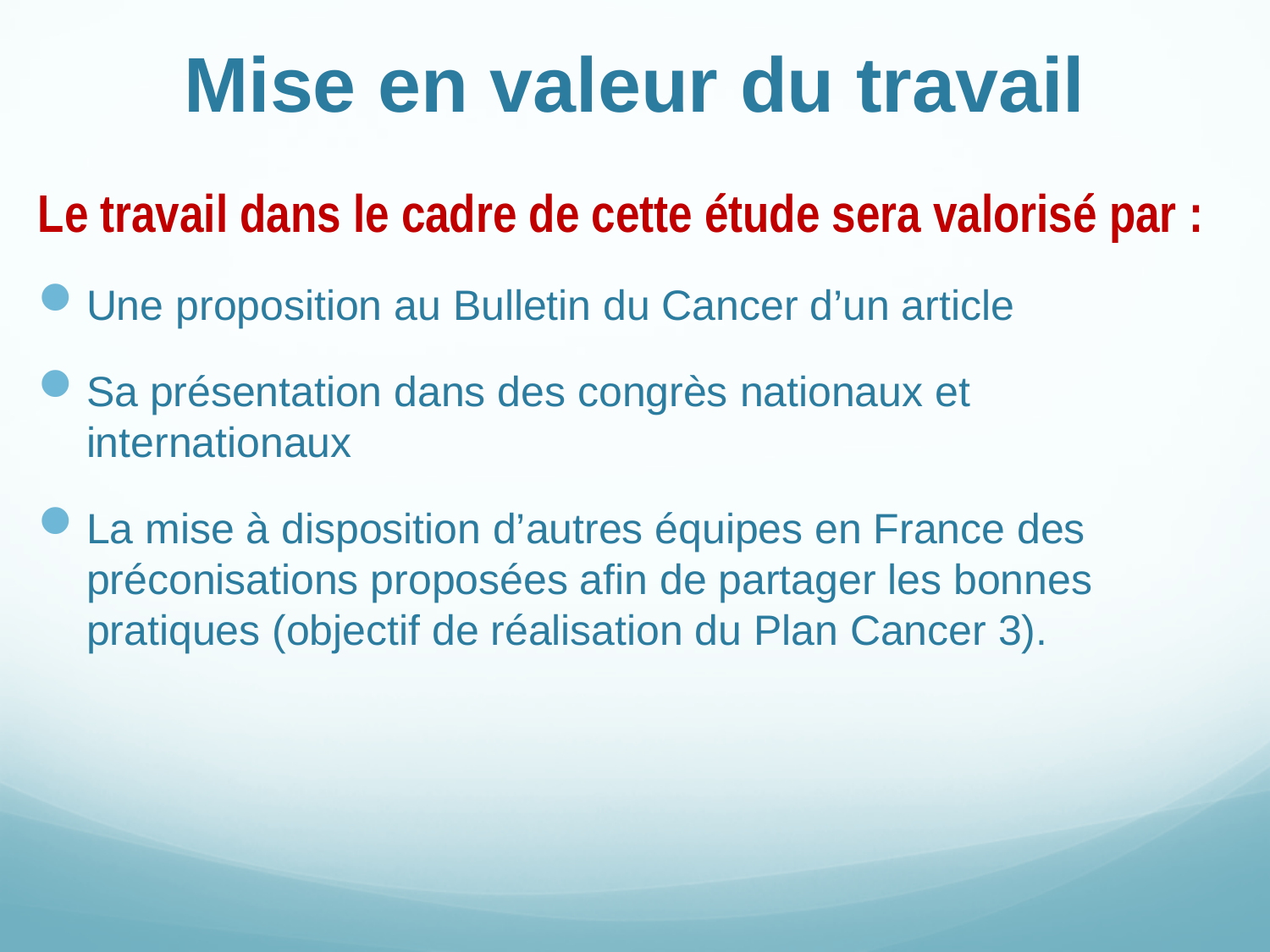

# Mise en valeur du travail
Le travail dans le cadre de cette étude sera valorisé par :
Une proposition au Bulletin du Cancer d’un article
Sa présentation dans des congrès nationaux et internationaux
La mise à disposition d’autres équipes en France des préconisations proposées afin de partager les bonnes pratiques (objectif de réalisation du Plan Cancer 3).